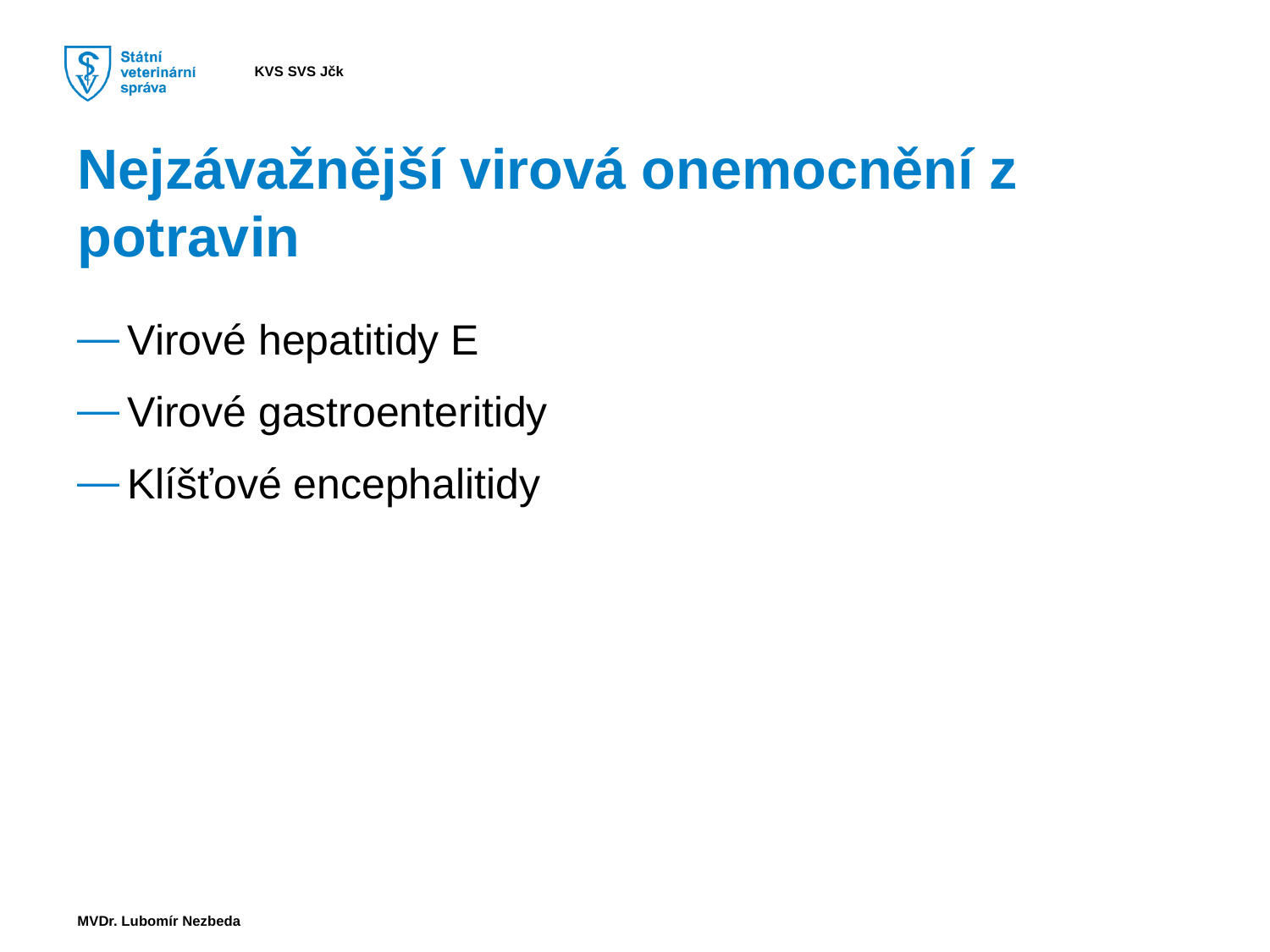

Nejzávažnější virová onemocnění z potravin
Virové hepatitidy E
Virové gastroenteritidy
Klíšťové encephalitidy